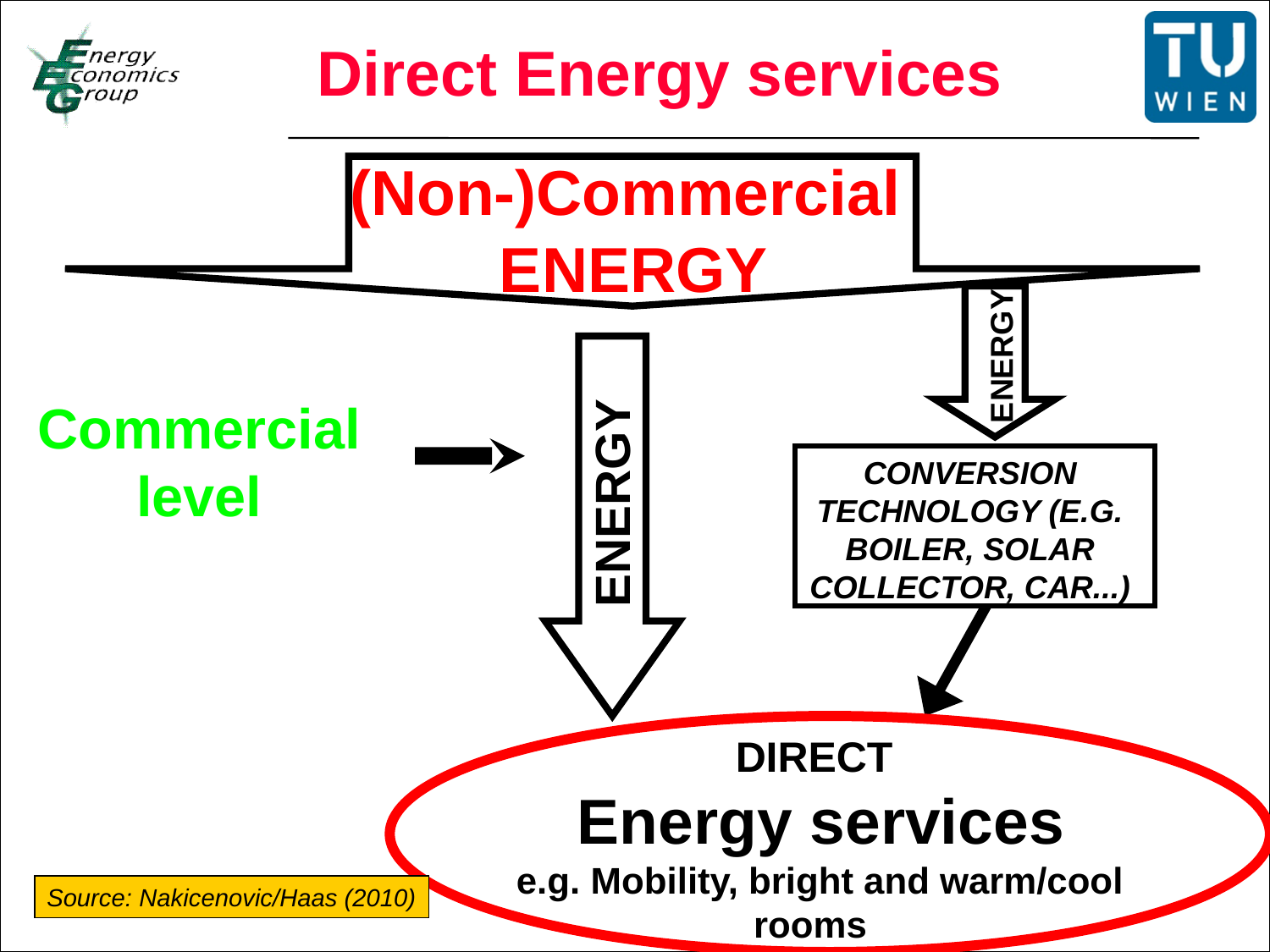

Direct Energy services

(Non-)Commercial
 ENERGY

ENERGY

Commercial
level
CONVERSION TECHNOLOGY (E.G. BOILER, SOLAR COLLECTOR, CAR...)

ENERGY

DIRECT
 Energy services
e.g. Mobility, bright and warm/cool rooms
Source: Nakicenovic/Haas (2010)